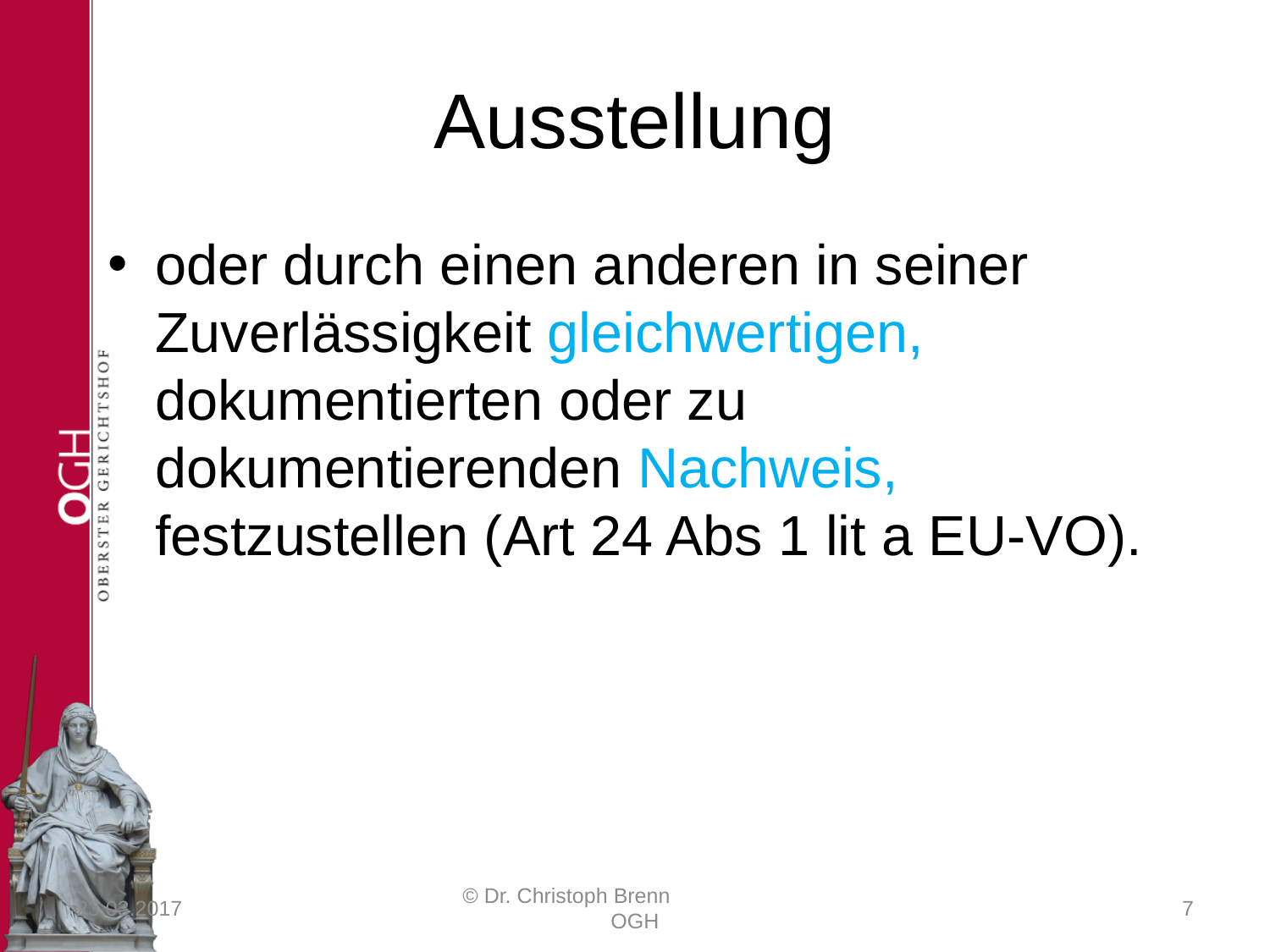

# Ausstellung
oder durch einen anderen in seiner Zuverlässigkeit gleichwertigen, dokumentierten oder zu dokumentierenden Nachweis, festzustellen (Art 24 Abs 1 lit a EU-VO).
23.03.2017
© Dr. Christoph Brenn                        OGH
7